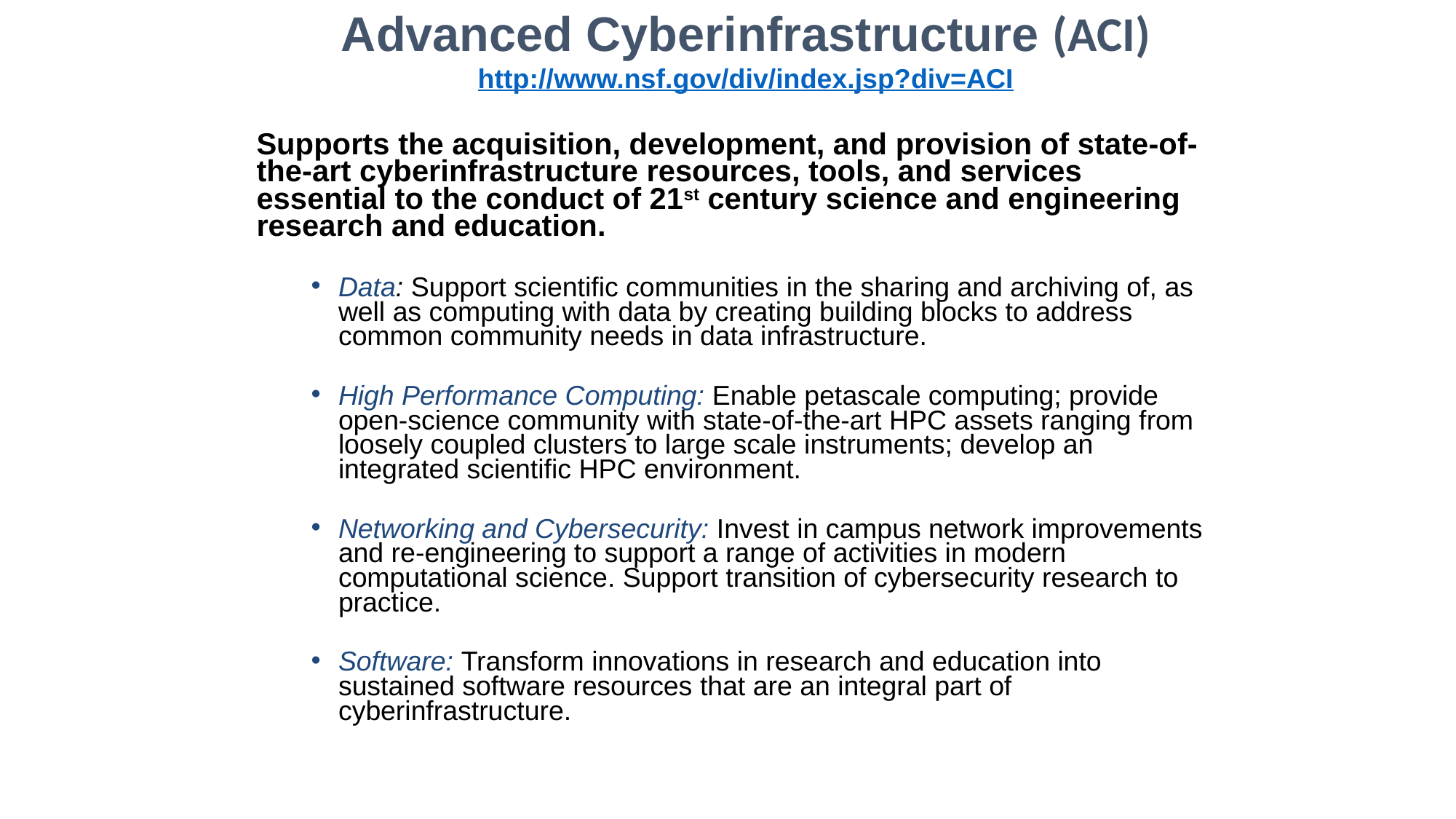

Advanced Cyberinfrastructure (ACI)
http://www.nsf.gov/div/index.jsp?div=ACI

Supports the acquisition, development, and provision of state-of-the-art cyberinfrastructure resources, tools, and services essential to the conduct of 21st century science and engineering research and education.
Data: Support scientific communities in the sharing and archiving of, as well as computing with data by creating building blocks to address common community needs in data infrastructure.
High Performance Computing: Enable petascale computing; provide open-science community with state-of-the-art HPC assets ranging from loosely coupled clusters to large scale instruments; develop an integrated scientific HPC environment.
Networking and Cybersecurity: Invest in campus network improvements and re-engineering to support a range of activities in modern computational science. Support transition of cybersecurity research to practice.
Software: Transform innovations in research and education into sustained software resources that are an integral part of cyberinfrastructure.